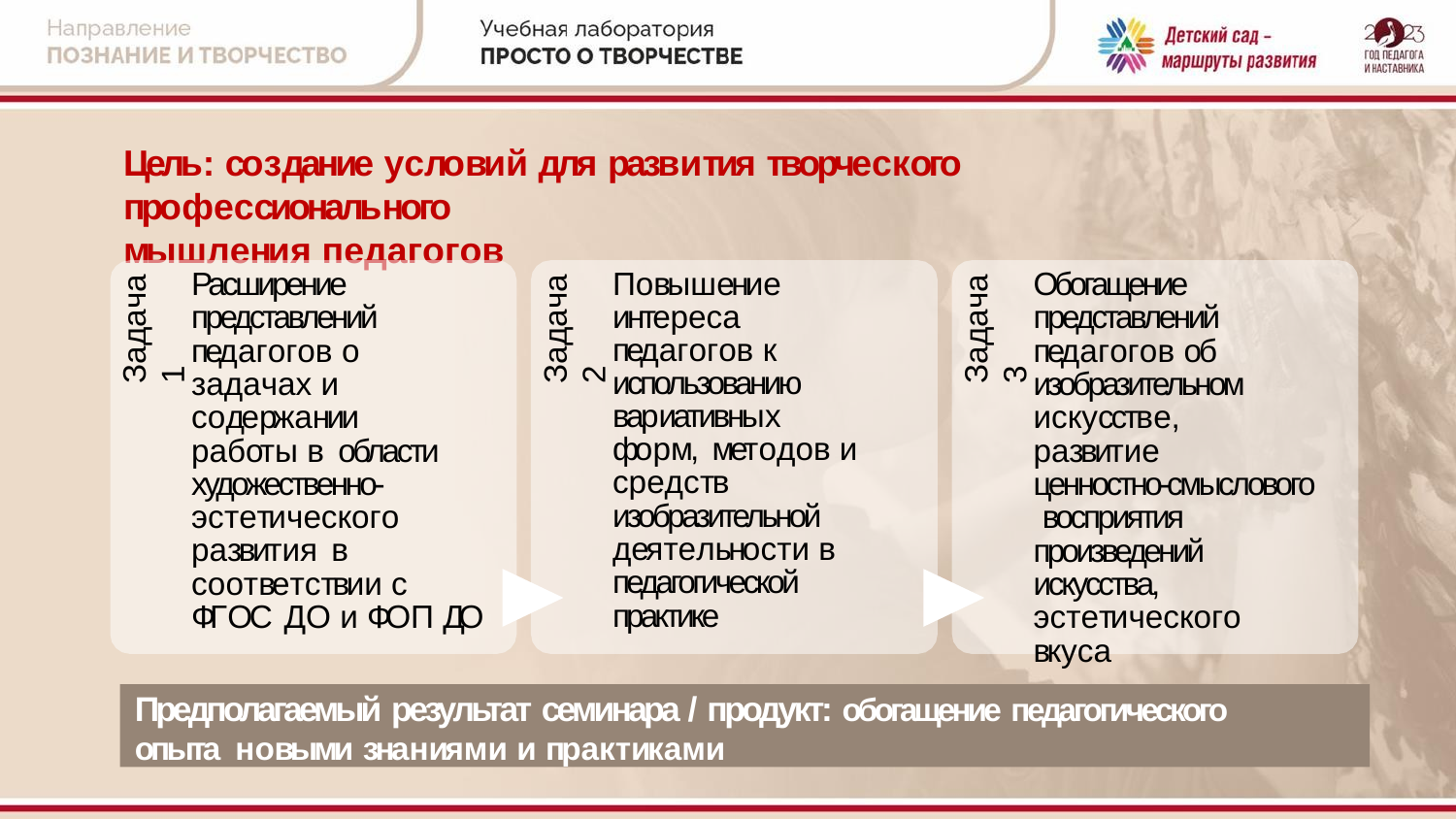

# Цель: создание условий для развития творческого профессионального
мышления педагогов

Расширение  представлений  педагогов о задачах и  содержании работы в  области
художественно-  эстетического развития  в соответствии с ФГОС  ДО и ФОП ДО
Повышение интереса  педагогов к  использованию
вариативных форм,  методов и средств  изобразительной  деятельности в  педагогической  практике
Обогащение  представлений  педагогов об  изобразительном  искусстве, развитие
ценностно-смыслового  восприятия  произведений  искусства,  эстетического вкуса
Задача 1
Задача 2
Задача 3

Предполагаемый результат семинара / продукт: обогащение педагогического опыта  новыми знаниями и практиками